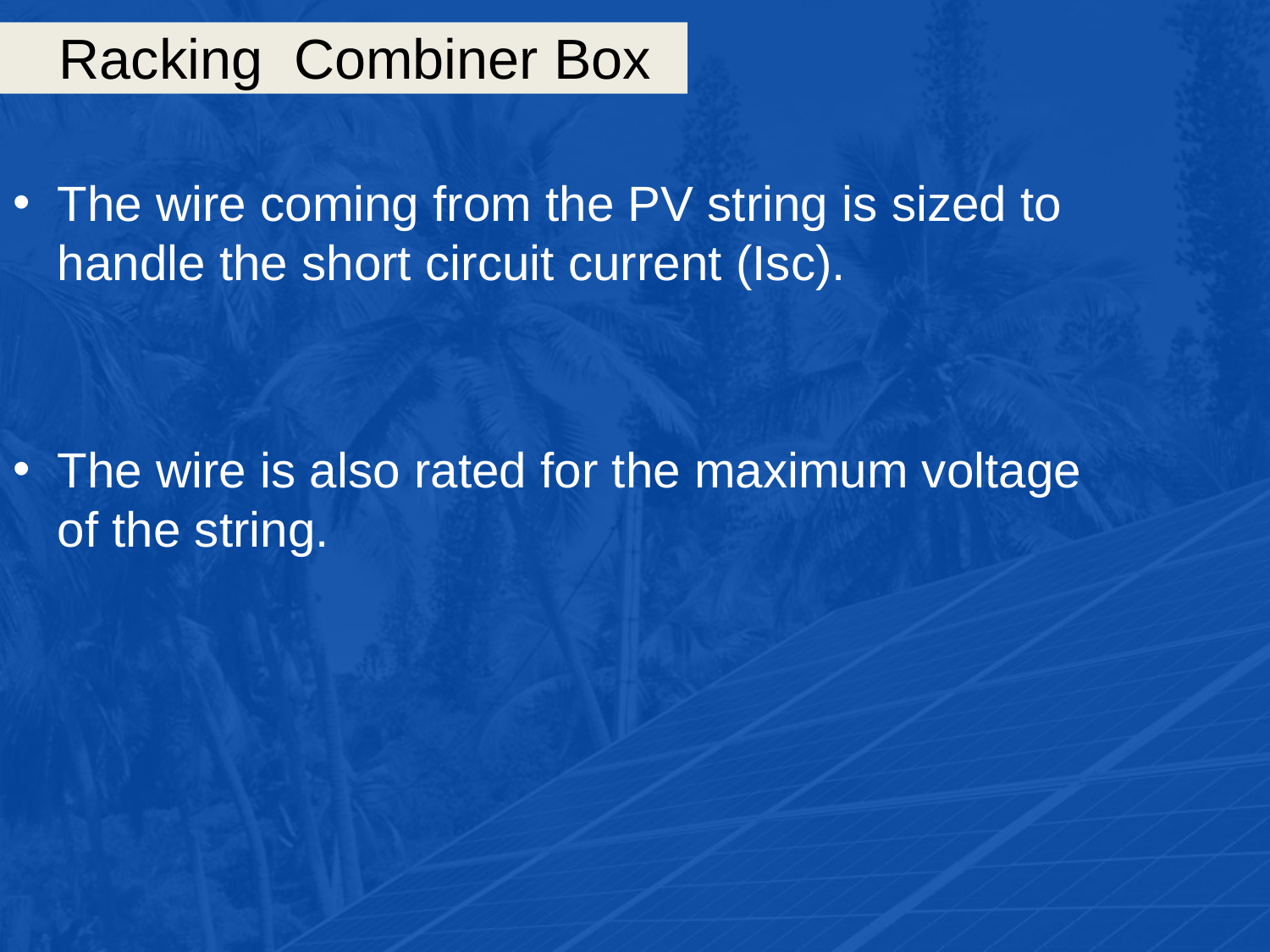

# Racking  Combiner Box
The wire coming from the PV string is sized to handle the short circuit current (Isc).

The wire is also rated for the maximum voltage of the string.